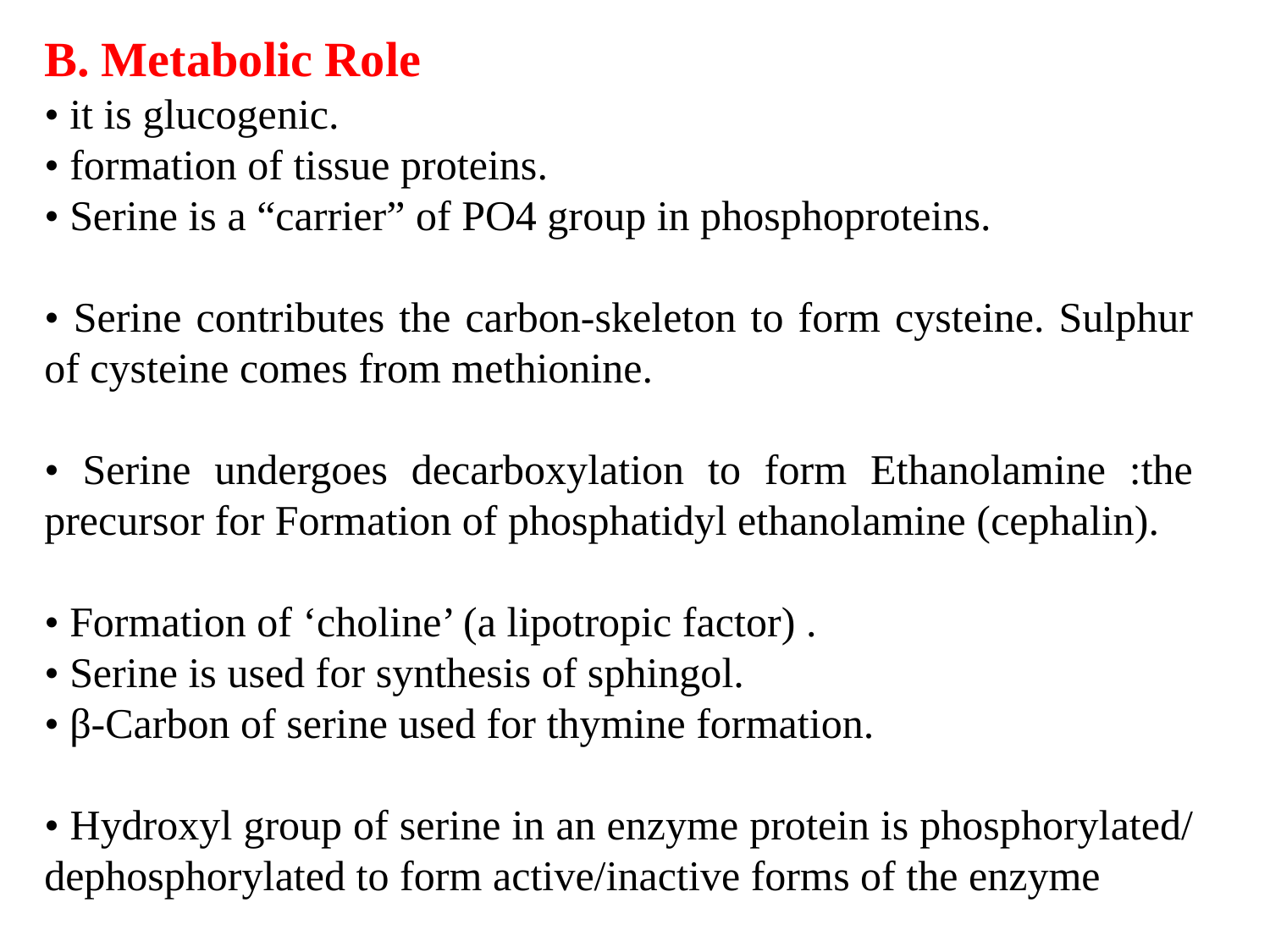

B. Metabolic Role
• it is glucogenic.
• formation of tissue proteins.
• Serine is a “carrier” of PO4 group in phosphoproteins.

• Serine contributes the carbon-skeleton to form cysteine. Sulphur of cysteine comes from methionine.

• Serine undergoes decarboxylation to form Ethanolamine :the precursor for Formation of phosphatidyl ethanolamine (cephalin).

• Formation of ‘choline’ (a lipotropic factor) .
• Serine is used for synthesis of sphingol.
• β-Carbon of serine used for thymine formation.

• Hydroxyl group of serine in an enzyme protein is phosphorylated/ dephosphorylated to form active/inactive forms of the enzyme